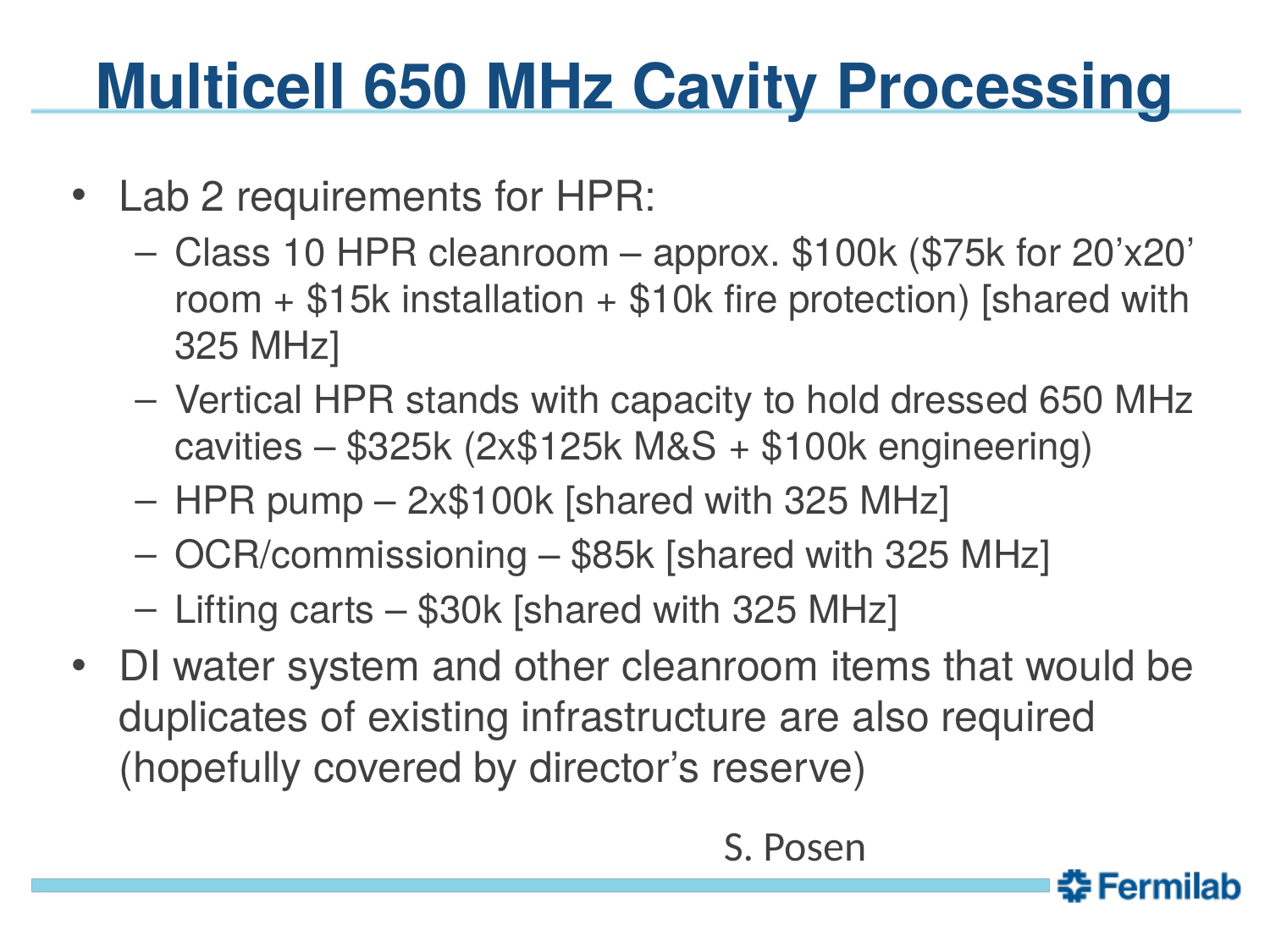

# Multicell 650 MHz Cavity Processing
Lab 2 requirements for HPR:
Class 10 HPR cleanroom – approx. $100k ($75k for 20’x20’ room + $15k installation + $10k fire protection) [shared with 325 MHz]
Vertical HPR stands with capacity to hold dressed 650 MHz cavities – $325k (2x$125k M&S + $100k engineering)
HPR pump – 2x$100k [shared with 325 MHz]
OCR/commissioning – $85k [shared with 325 MHz]
Lifting carts – $30k [shared with 325 MHz]
DI water system and other cleanroom items that would be duplicates of existing infrastructure are also required (hopefully covered by director’s reserve)
S. Posen